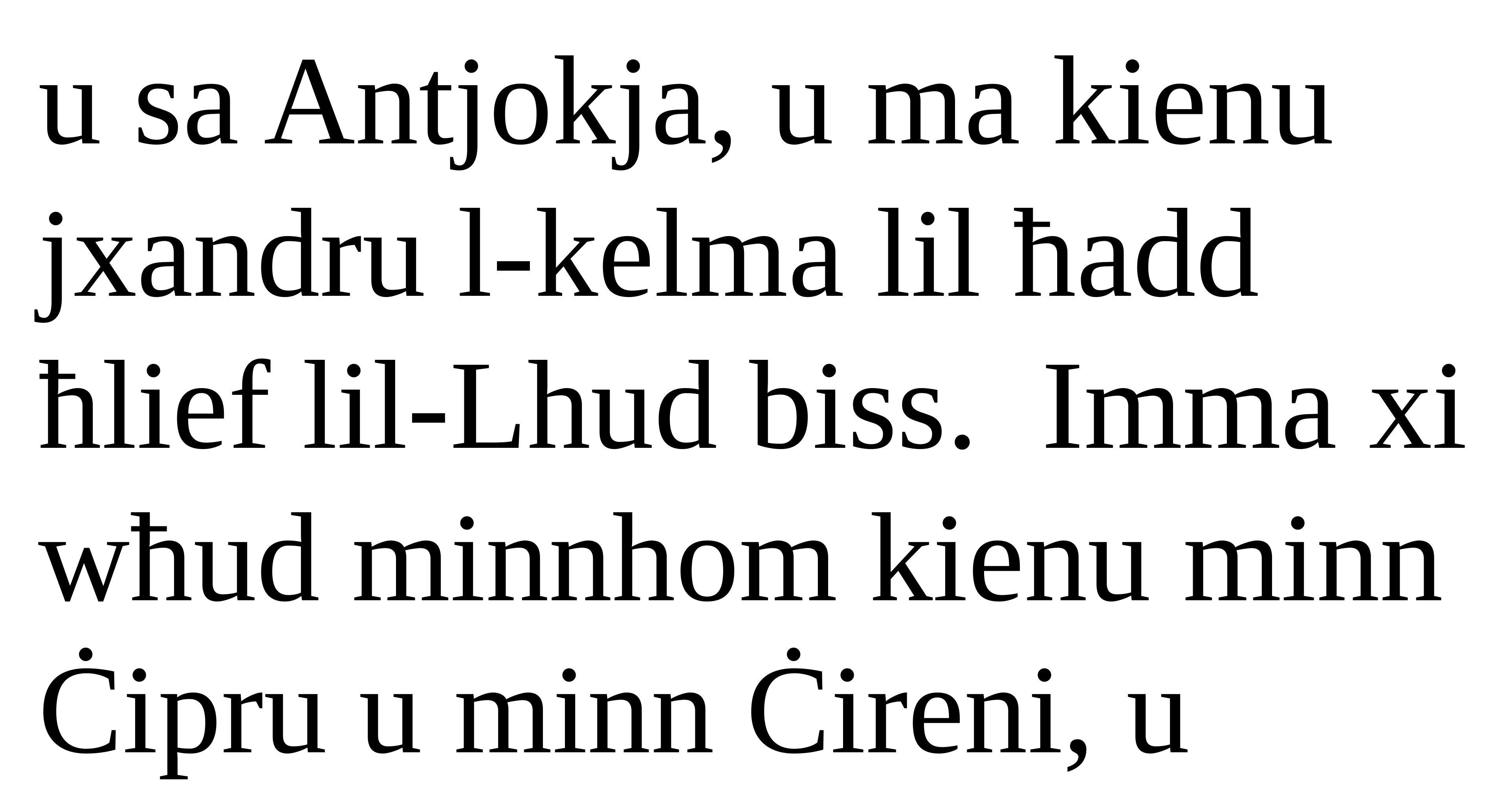

u sa Antjokja, u ma kienu jxandru l-kelma lil ħadd ħlief lil-Lhud biss.  Imma xi wħud minnhom kienu minn Ċipru u minn Ċireni, u